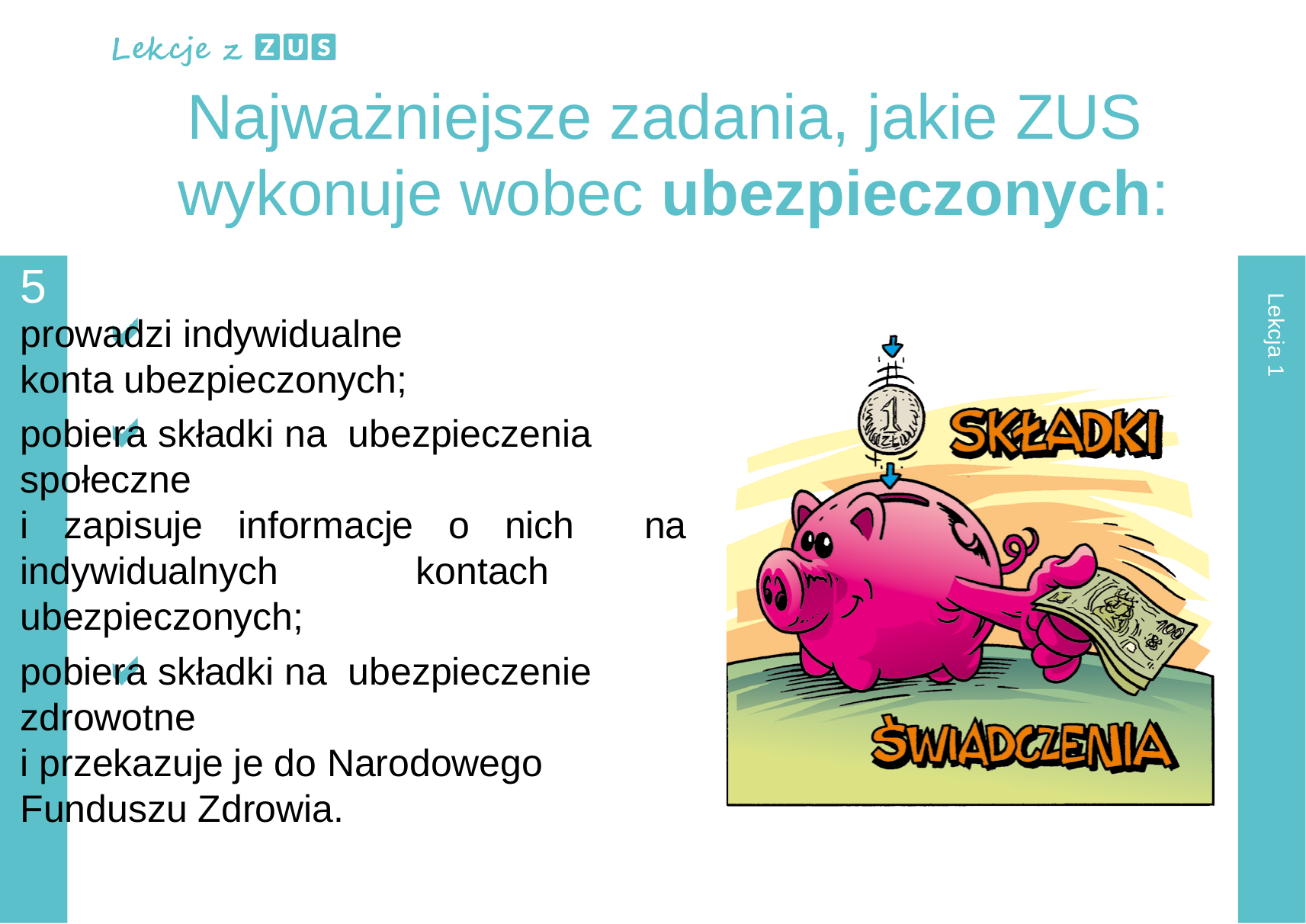

# Najważniejsze zadania, jakie ZUS  wykonuje wobec ubezpieczonych:

5
prowadzi indywidualne
konta ubezpieczonych;
pobiera składki na  ubezpieczenia społeczne
i zapisuje informacje o nich  na indywidualnych kontach  ubezpieczonych;
pobiera składki na  ubezpieczenie zdrowotne
i przekazuje je do Narodowego  Funduszu Zdrowia.
Lekcja 1